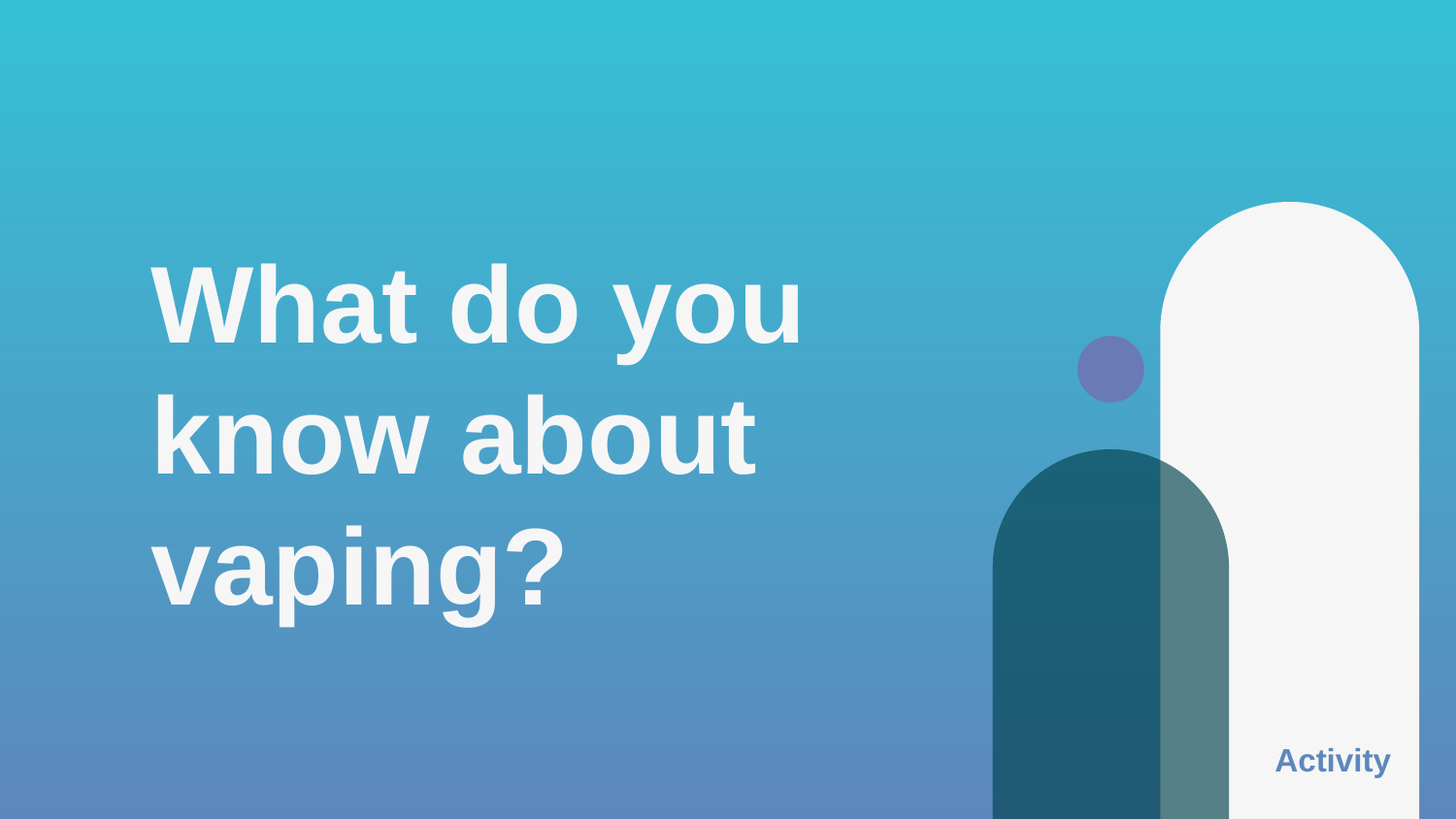

# What do you know about vaping?
Activity